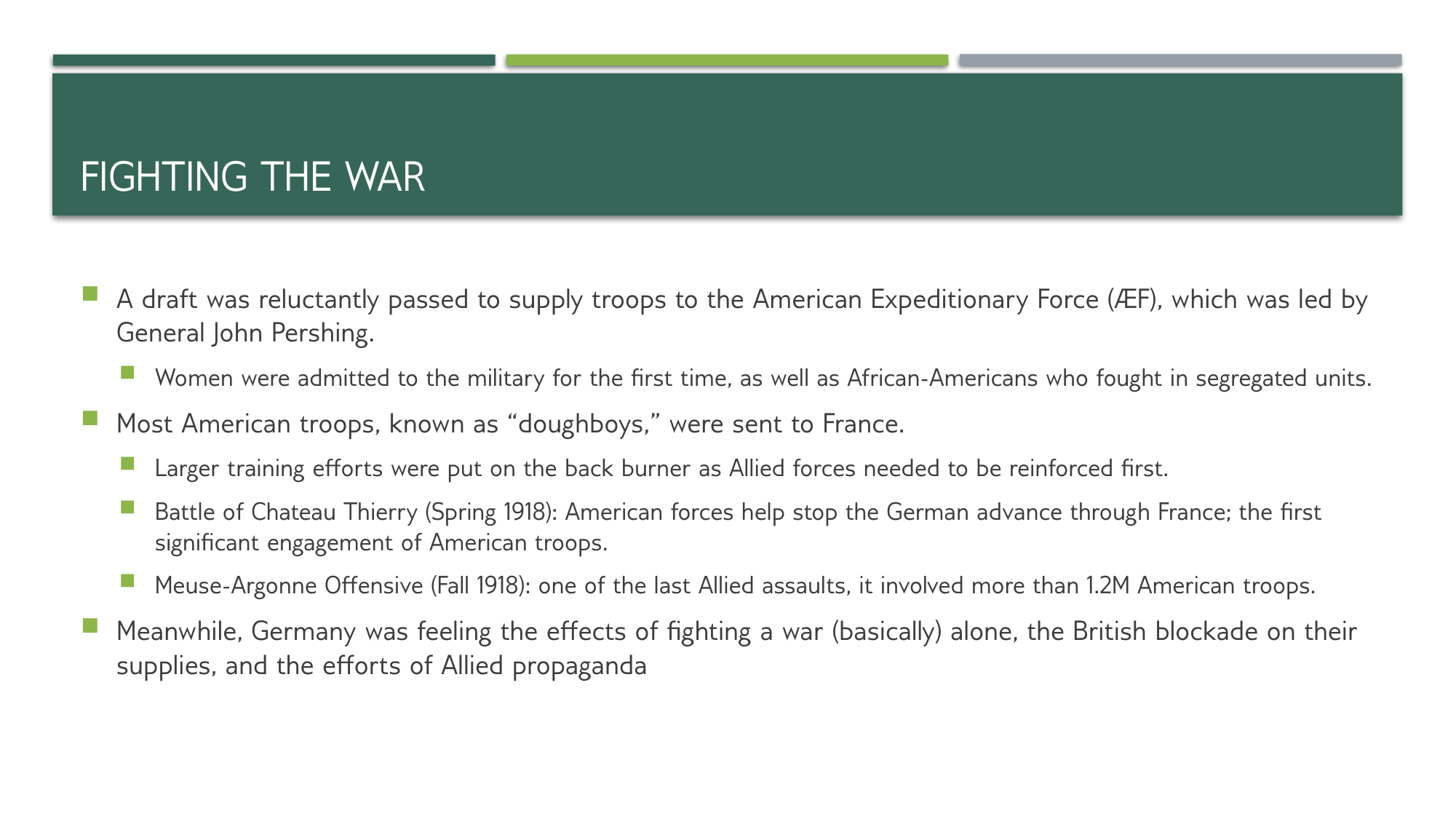

# Fighting the War
A draft was reluctantly passed to supply troops to the American Expeditionary Force (AEF), which was led by General John Pershing.
Women were admitted to the military for the first time, as well as African-Americans who fought in segregated units.
Most American troops, known as “doughboys,” were sent to France.
Larger training efforts were put on the back burner as Allied forces needed to be reinforced first.
Battle of Chateau Thierry (Spring 1918): American forces help stop the German advance through France; the first significant engagement of American troops.
Meuse-Argonne Offensive (Fall 1918): one of the last Allied assaults, it involved more than 1.2M American troops.
Meanwhile, Germany was feeling the effects of fighting a war (basically) alone, the British blockade on their supplies, and the efforts of Allied propaganda